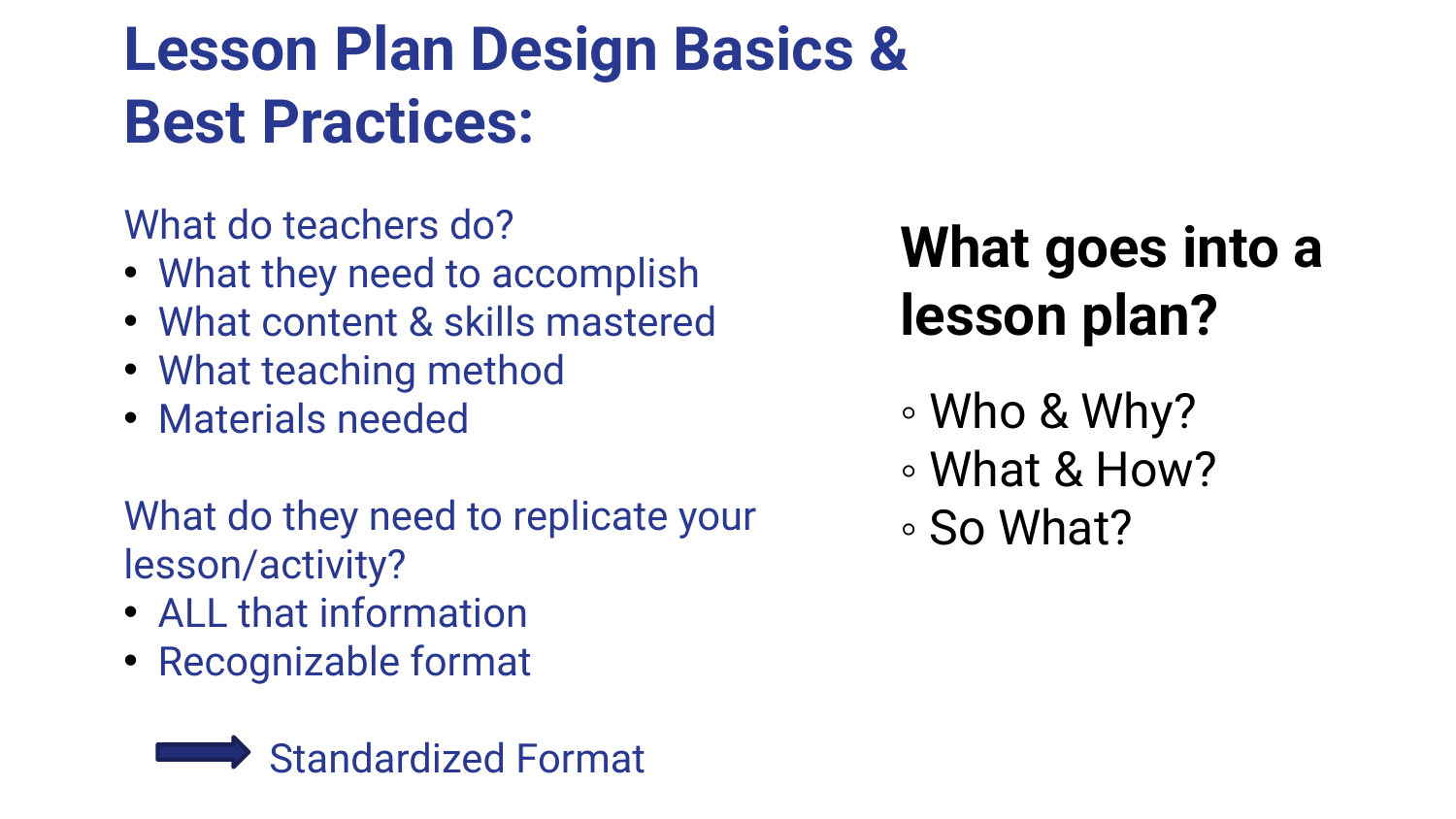

Lesson Plan Design Basics &
Best Practices:

What do teachers do?
What they need to accomplish
What content & skills mastered
What teaching method
Materials needed
What do they need to replicate your lesson/activity?
ALL that information
Recognizable format

	Standardized Format

What goes into a lesson plan?

◦ Who & Why?
◦ What & How?
◦ So What?